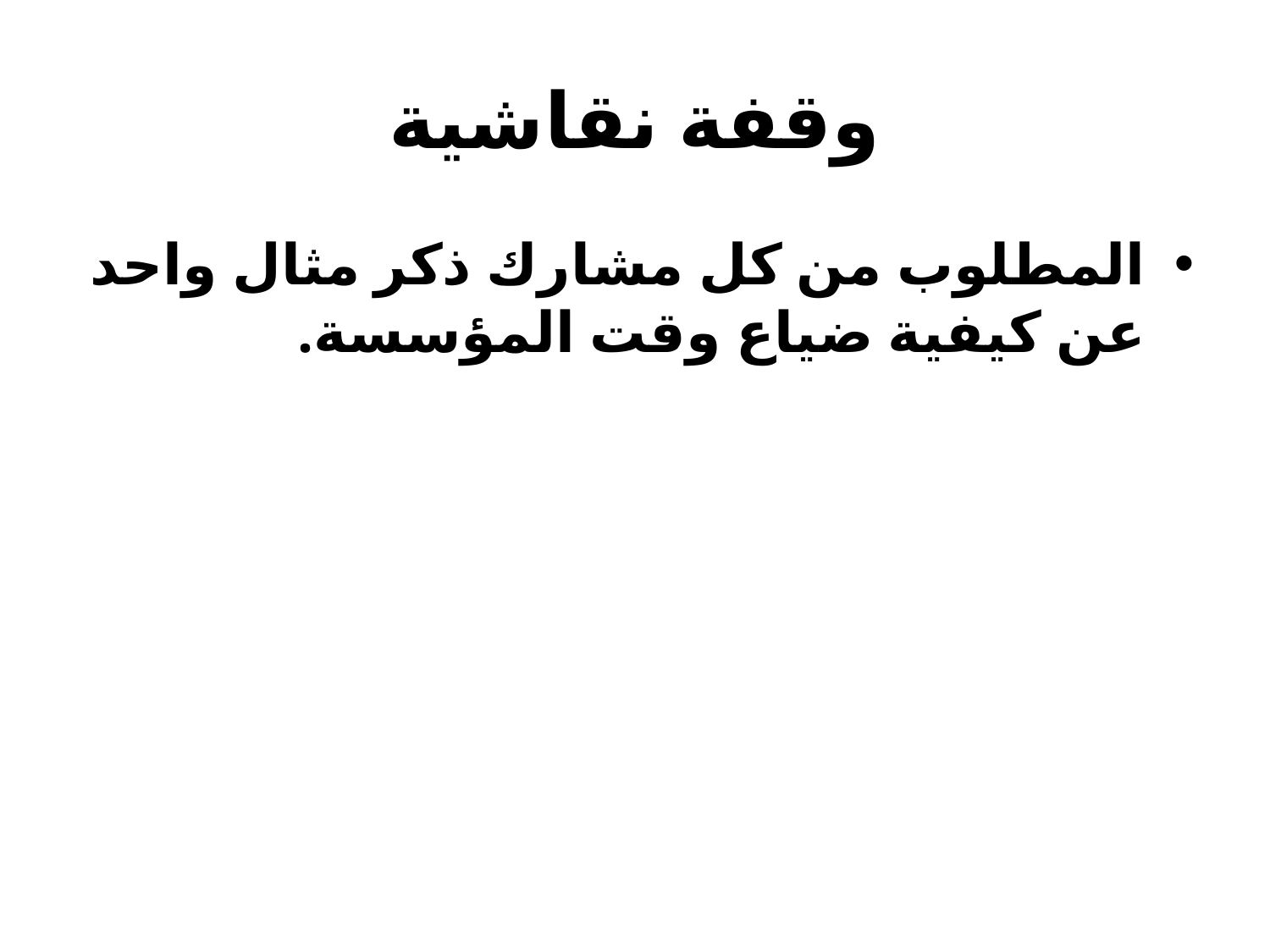

# وقفة نقاشية
المطلوب من كل مشارك ذكر مثال واحد عن كيفية ضياع وقت المؤسسة.